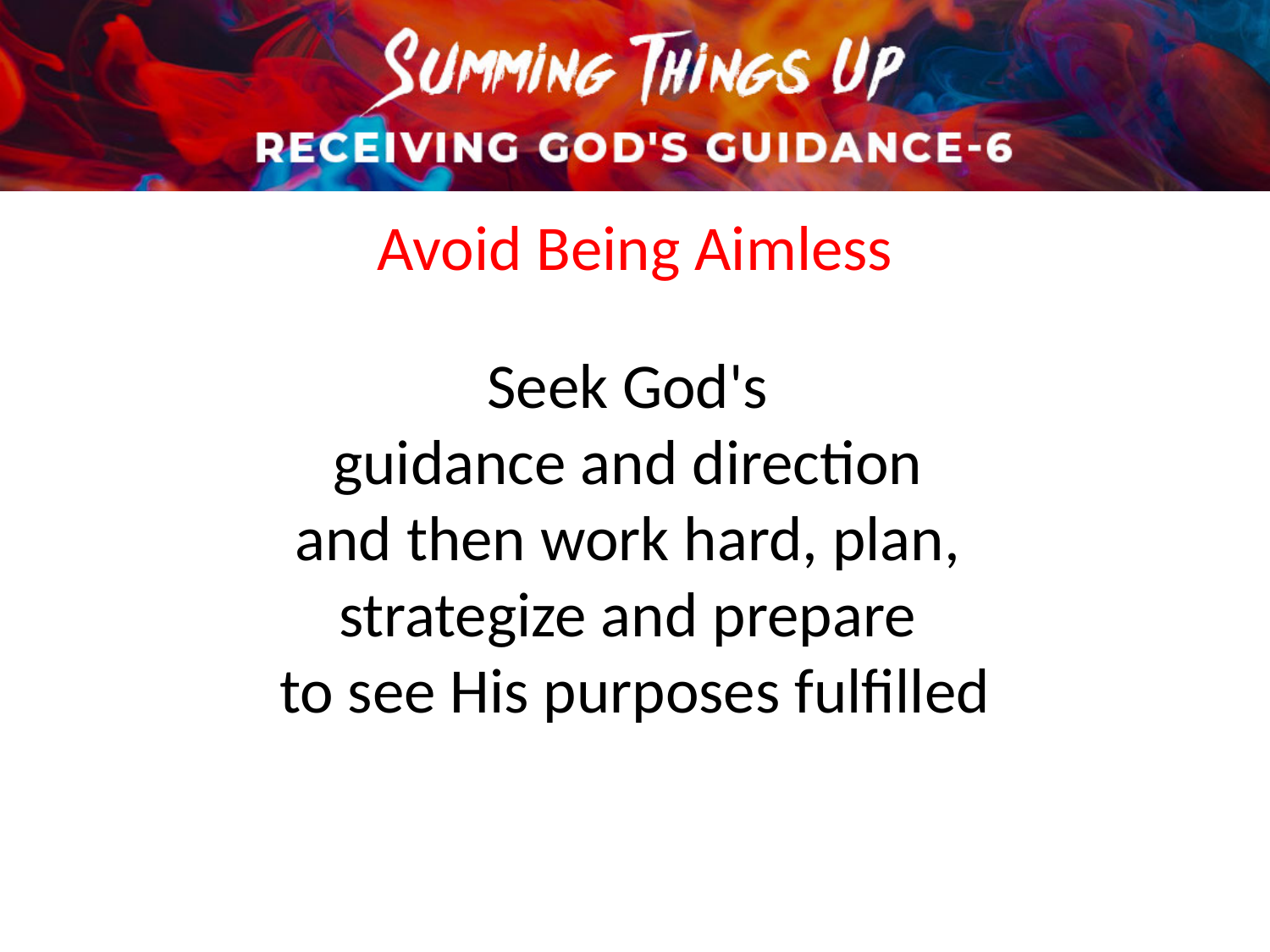

Avoid Being Aimless
Seek God's
guidance and direction
and then work hard, plan,
strategize and prepare
to see His purposes fulfilled